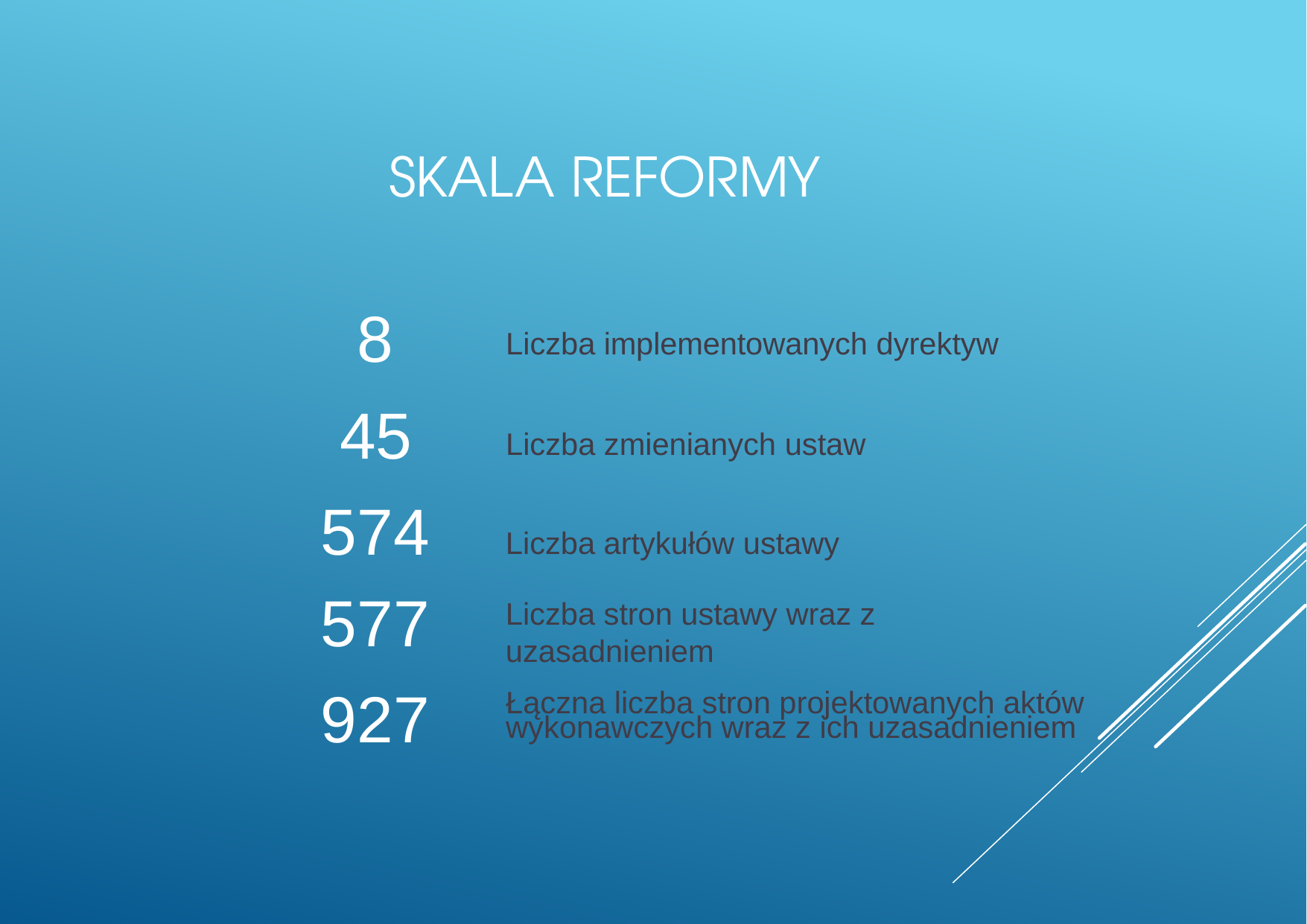

# SKALA REFORMY
8
45
574
577
927
Liczba implementowanych dyrektyw
Liczba zmienianych ustaw
Liczba artykułów ustawy
Liczba stron ustawy wraz z uzasadnieniem
Łączna liczba stron projektowanych aktów
wykonawczych wraz z ich uzasadnieniem